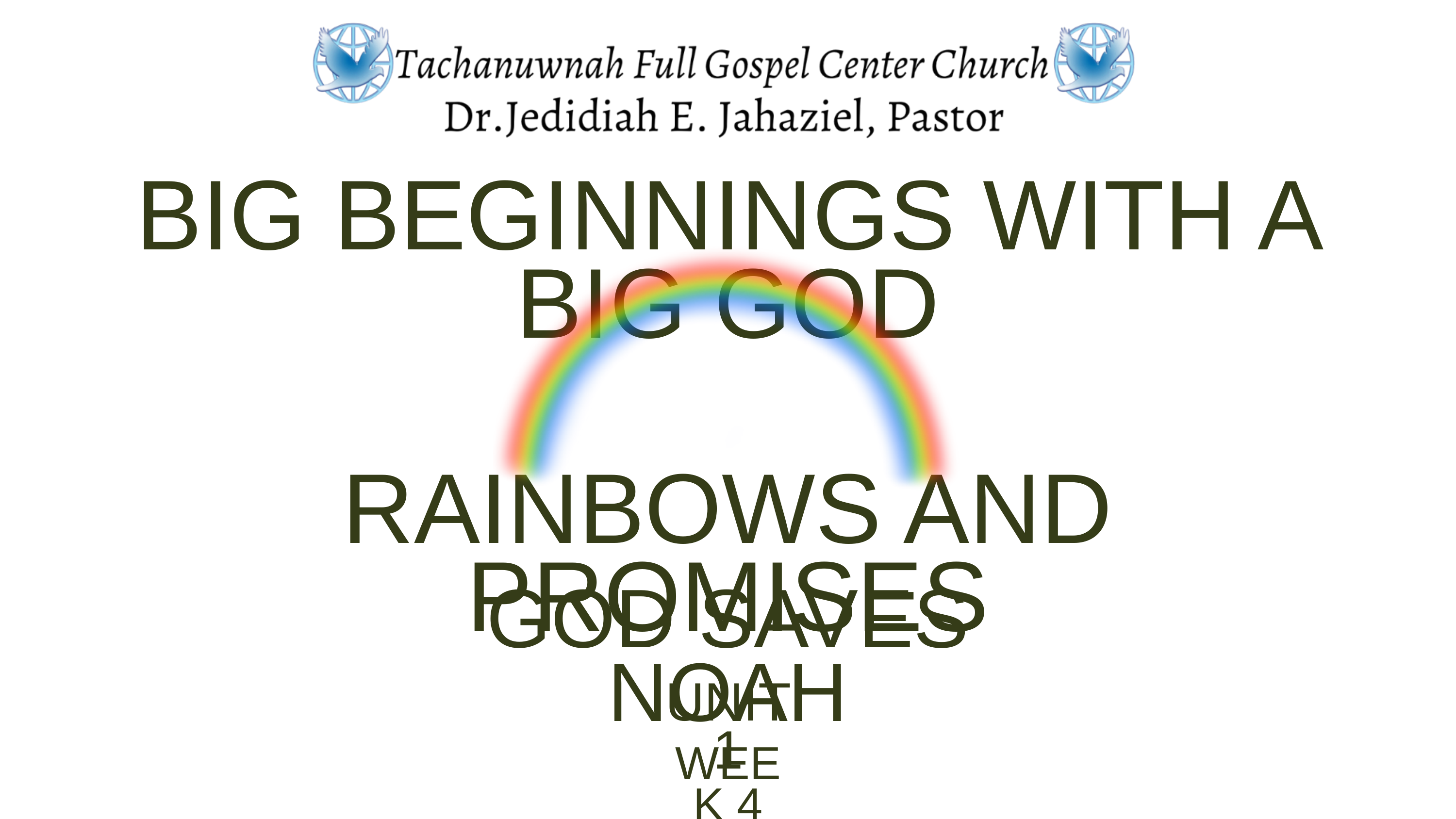

BIG BEGINNINGS WITH A BIG GOD

RAINBOWS AND PROMISES
GOD SAVES NOAH
UNIT 1
WEEK 4